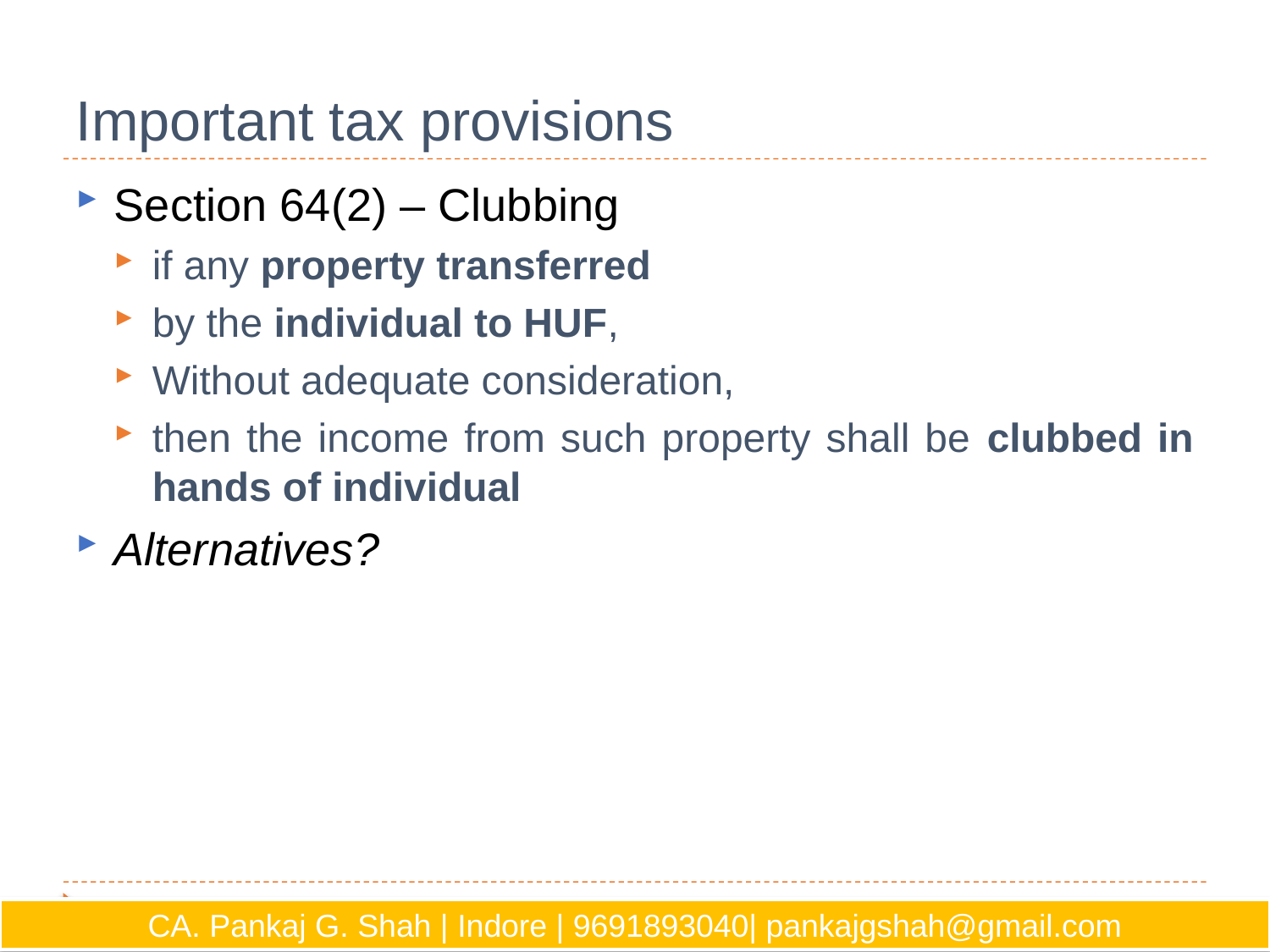

# Important tax provisions
Section 64(2) – Clubbing
if any property transferred
by the individual to HUF,
Without adequate consideration,
then the income from such property shall be clubbed in hands of individual
Alternatives?
CA. Pankaj G. Shah | Indore | 9691893040| pankajgshah@gmail.com